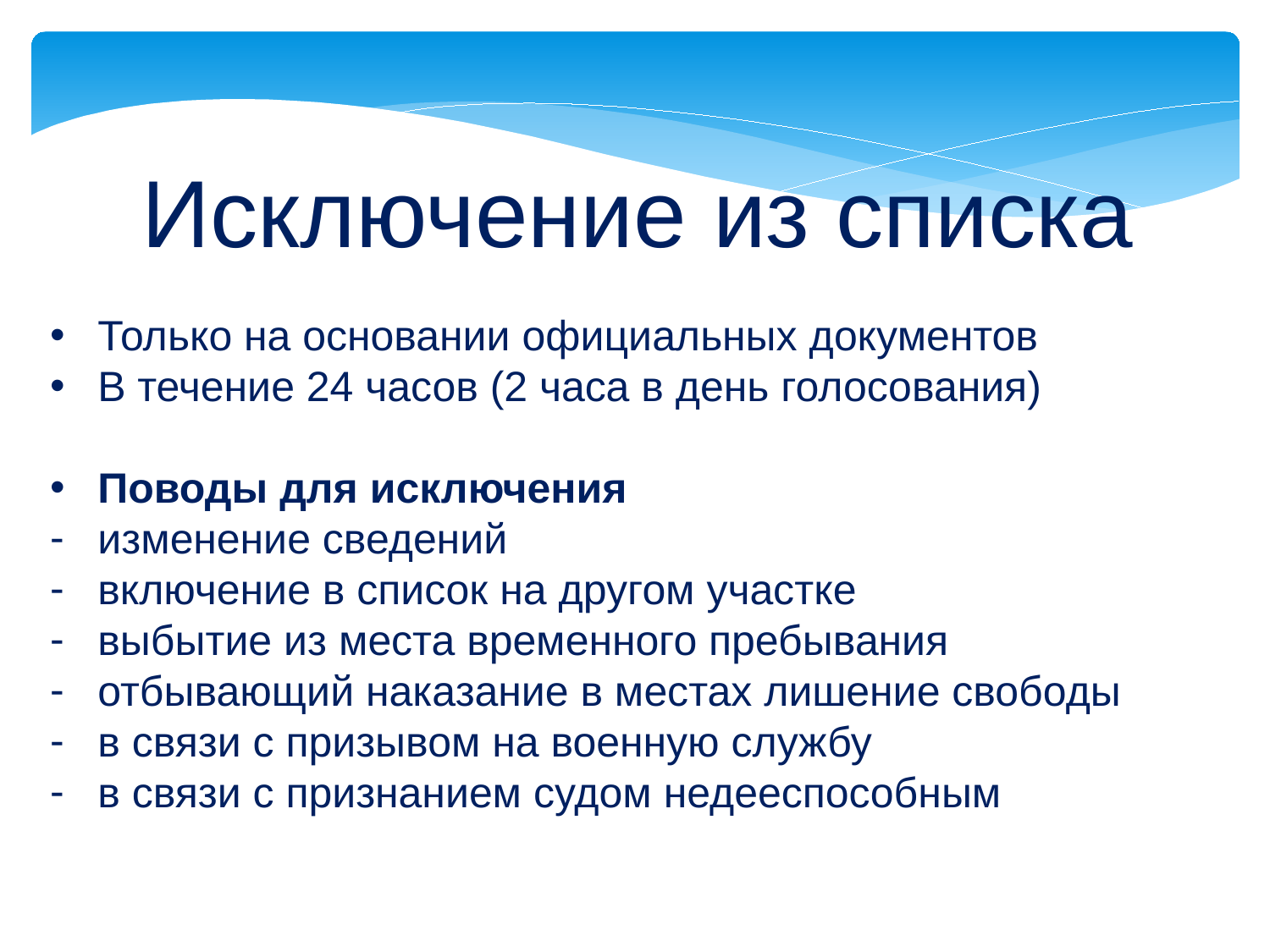

Исключение из списка

Только на основании официальных документов
В течение 24 часов (2 часа в день голосования)

Поводы для исключения
изменение сведений
включение в список на другом участке
выбытие из места временного пребывания
отбывающий наказание в местах лишение свободы
в связи с призывом на военную службу
в связи с признанием судом недееспособным